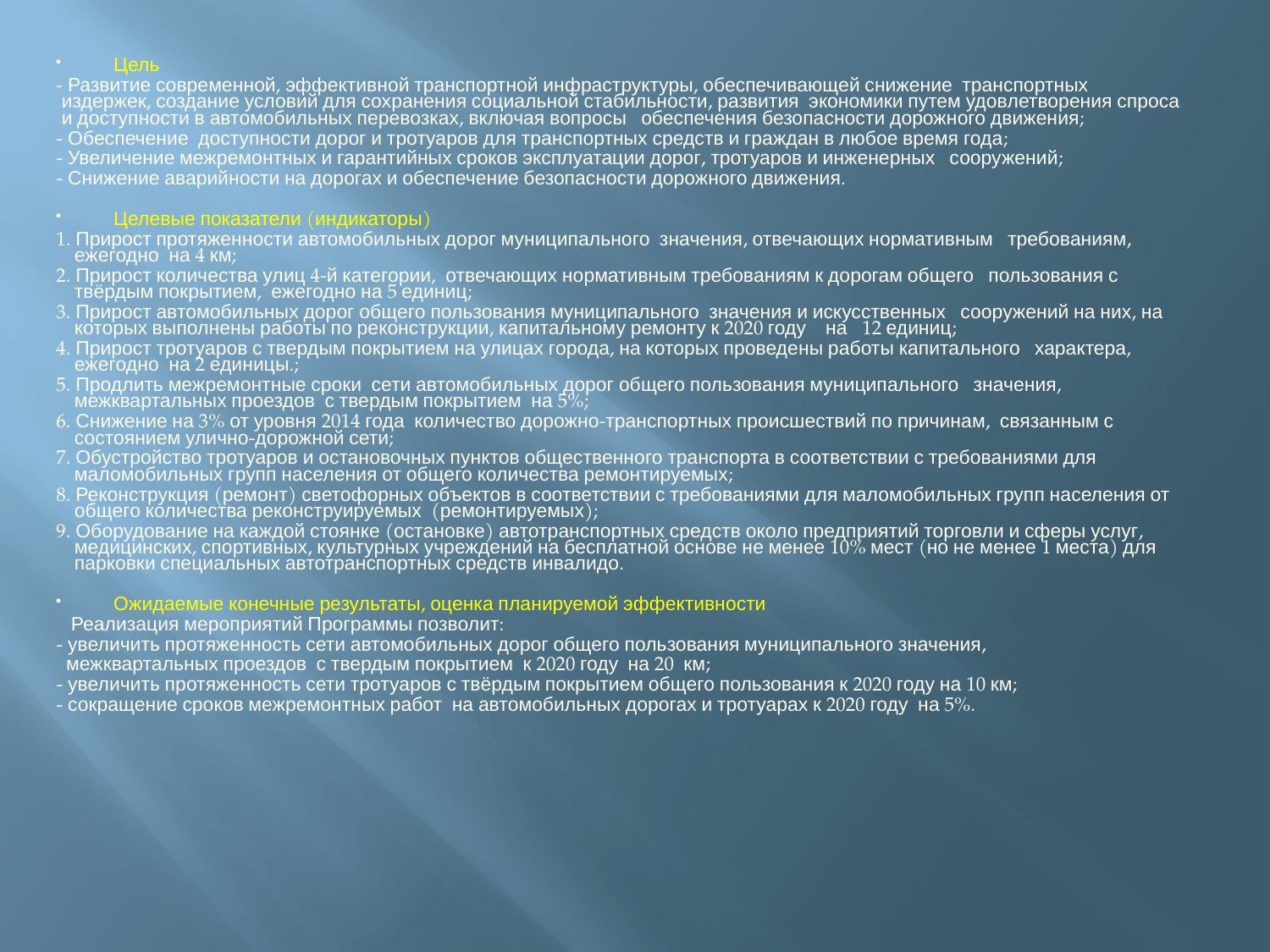

Цель
- Развитие современной, эффективной транспортной инфраструктуры, обеспечивающей снижение  транспортных издержек, создание условий для сохранения социальной стабильности, развития  экономики путем удовлетворения спроса и доступности в автомобильных перевозках, включая вопросы   обеспечения безопасности дорожного движения;
- Обеспечение  доступности дорог и тротуаров для транспортных средств и граждан в любое время года;
- Увеличение межремонтных и гарантийных сроков эксплуатации дорог, тротуаров и инженерных   сооружений;
- Снижение аварийности на дорогах и обеспечение безопасности дорожного движения.

Целевые показатели (индикаторы)
1. Прирост протяженности автомобильных дорог муниципального  значения, отвечающих нормативным   требованиям, ежегодно  на 4 км;
2. Прирост количества улиц 4-й категории,  отвечающих нормативным требованиям к дорогам общего   пользования с твёрдым покрытием,  ежегодно на 5 единиц;
3. Прирост автомобильных дорог общего пользования муниципального  значения и искусственных   сооружений на них, на которых выполнены работы по реконструкции, капитальному ремонту к 2020 году    на   12 единиц;
4. Прирост тротуаров с твердым покрытием на улицах города, на которых проведены работы капитального   характера, ежегодно  на 2 единицы.;
5. Продлить межремонтные сроки  сети автомобильных дорог общего пользования муниципального   значения, межквартальных проездов  с твердым покрытием  на 5%;
6. Снижение на 3% от уровня 2014 года  количество дорожно-транспортных происшествий по причинам,  связанным с состоянием улично-дорожной сети;
7. Обустройство тротуаров и остановочных пунктов общественного транспорта в соответствии с требованиями для маломобильных групп населения от общего количества ремонтируемых;
8. Реконструкция (ремонт) светофорных объектов в соответствии с требованиями для маломобильных групп населения от общего количества реконструируемых  (ремонтируемых);
9. Оборудование на каждой стоянке (остановке) автотранспортных средств около предприятий торговли и сферы услуг, медицинских, спортивных, культурных учреждений на бесплатной основе не менее 10% мест (но не менее 1 места) для парковки специальных автотранспортных средств инвалидо.

Ожидаемые конечные результаты, оценка планируемой эффективности
   Реализация мероприятий Программы позволит:
- увеличить протяженность сети автомобильных дорог общего пользования муниципального значения,
  межквартальных проездов  с твердым покрытием  к 2020 году  на 20  км;
- увеличить протяженность сети тротуаров с твёрдым покрытием общего пользования к 2020 году на 10 км;
- сокращение сроков межремонтных работ  на автомобильных дорогах и тротуарах к 2020 году  на 5%.